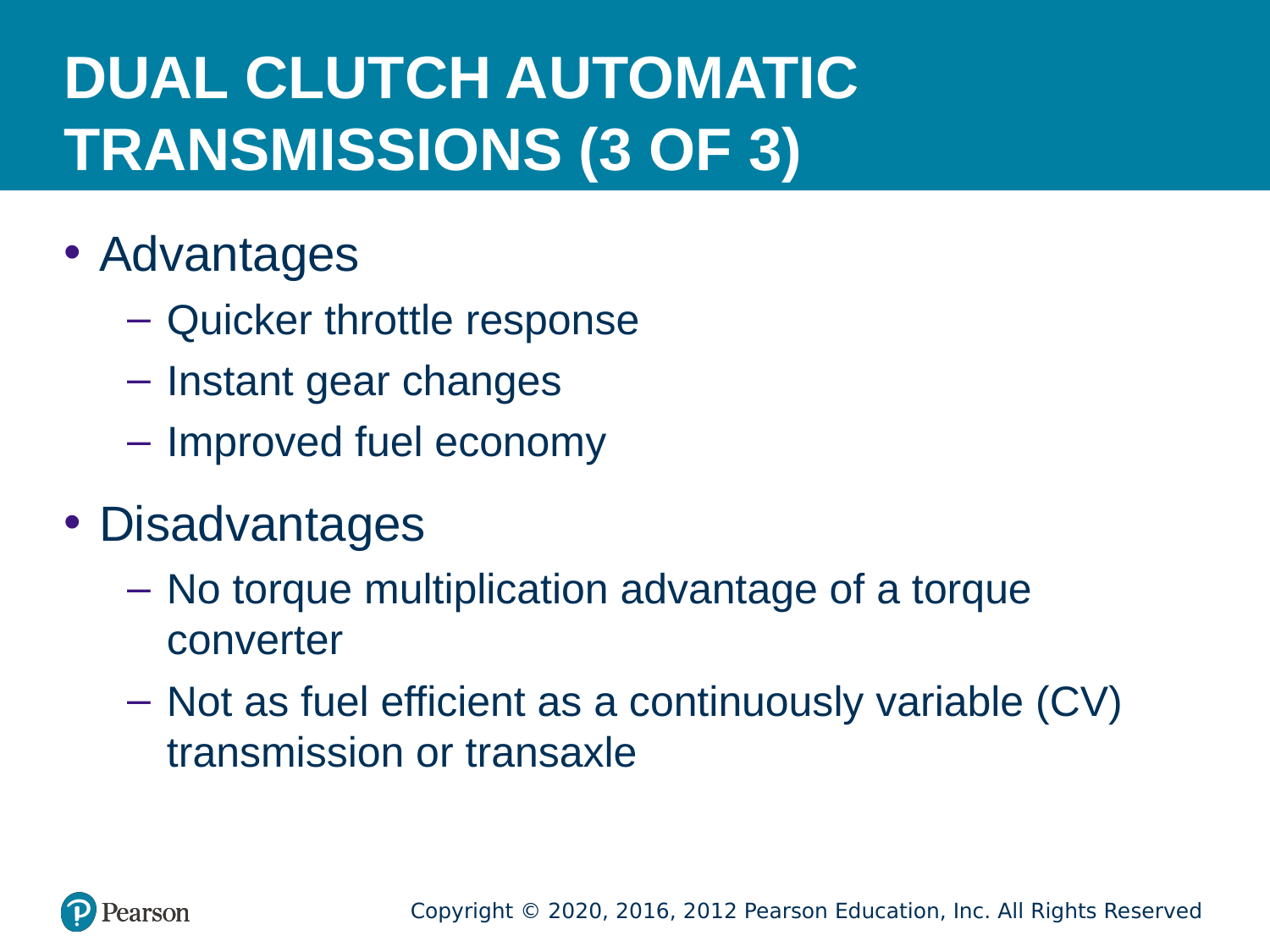

# DUAL CLUTCH AUTOMATIC TRANSMISSIONS (3 OF 3)
Advantages
Quicker throttle response
Instant gear changes
Improved fuel economy
Disadvantages
No torque multiplication advantage of a torque converter
Not as fuel efficient as a continuously variable (CV) transmission or transaxle